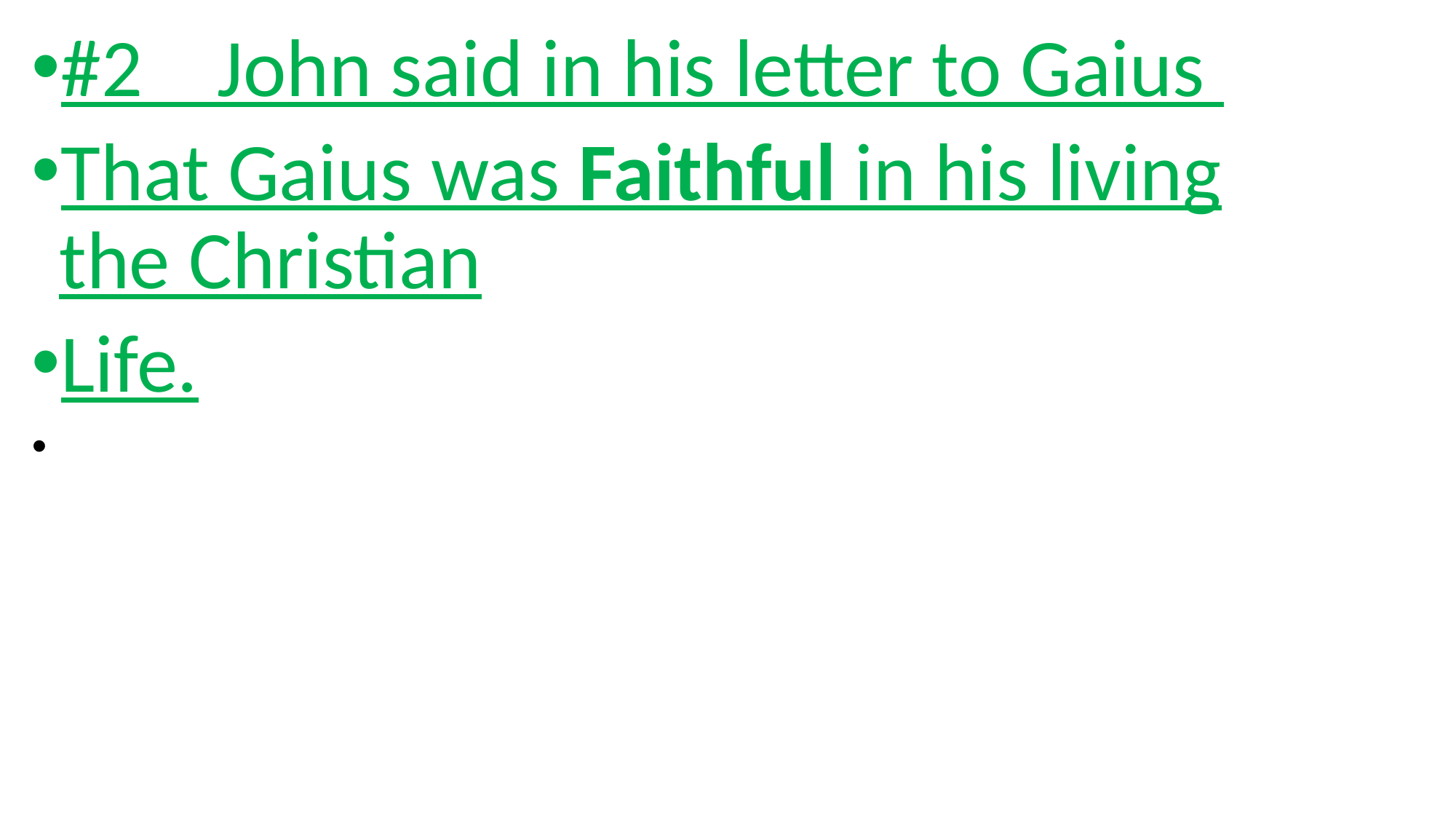

#2    John said in his letter to Gaius
That Gaius was Faithful in his living the Christian
Life.